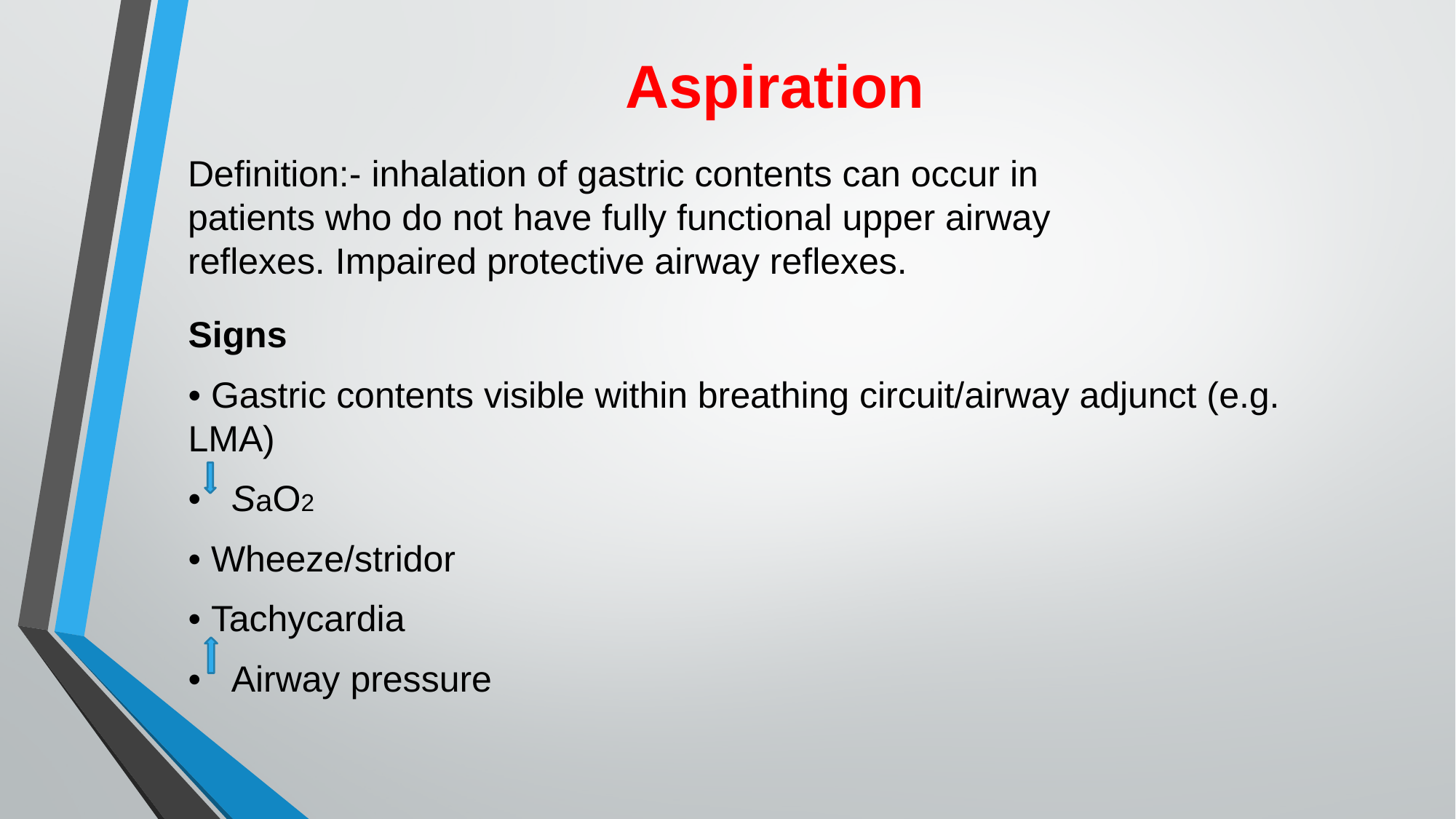

# Aspiration
Definition:- inhalation of gastric contents can occur in patients who do not have fully functional upper airway reflexes. Impaired protective airway reflexes.
Signs
• Gastric contents visible within breathing circuit/airway adjunct (e.g. LMA)
•   SaO2
• Wheeze/stridor
• Tachycardia
•   Airway pressure